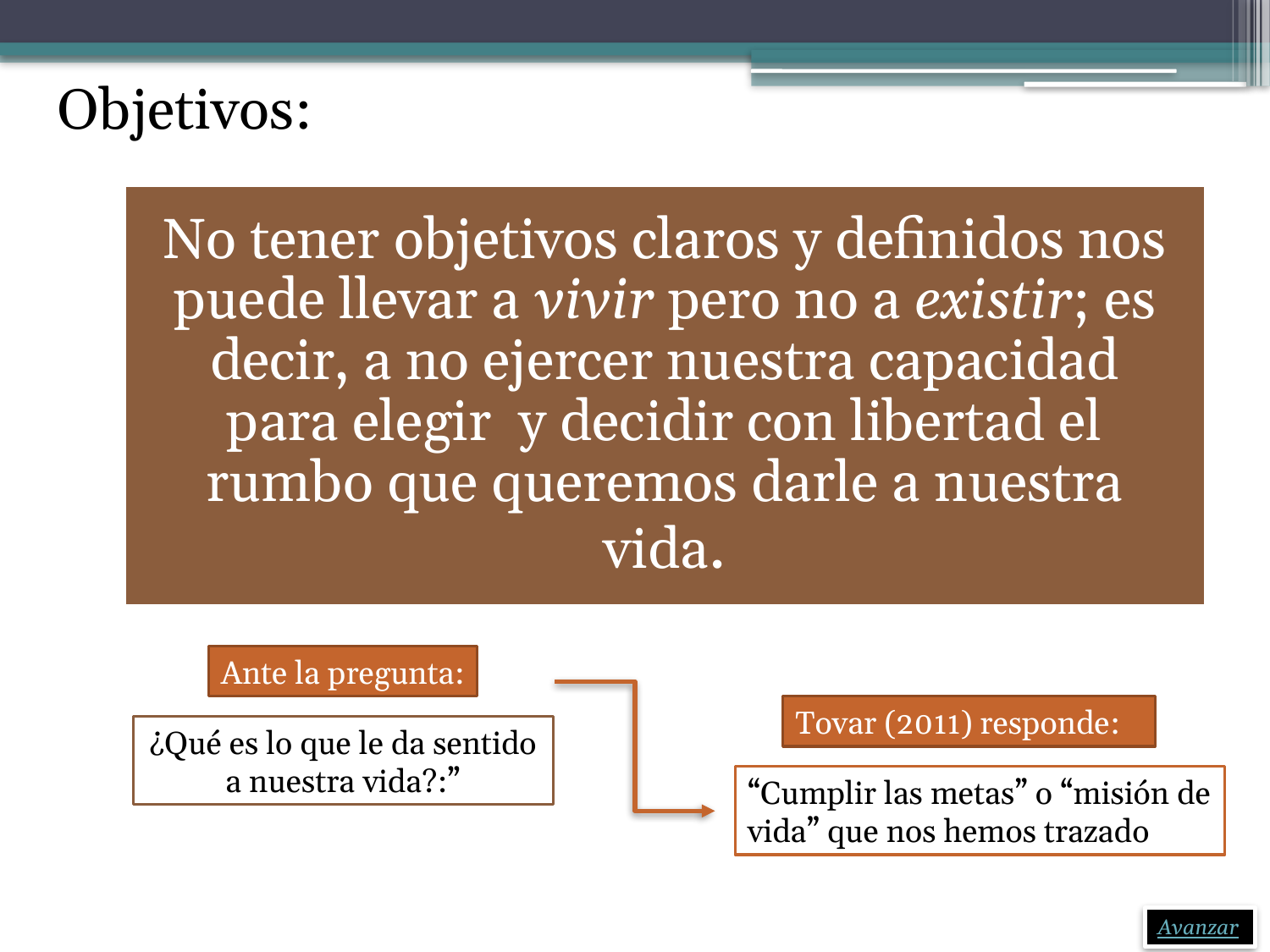

Objetivos:
No tener objetivos claros y definidos nos puede llevar a vivir pero no a existir; es decir, a no ejercer nuestra capacidad para elegir  y decidir con libertad el rumbo que queremos darle a nuestra vida.
Ante la pregunta:
Tovar (2011) responde:
¿Qué es lo que le da sentido a nuestra vida?:”
“Cumplir las metas” o “misión de vida” que nos hemos trazado
Avanzar